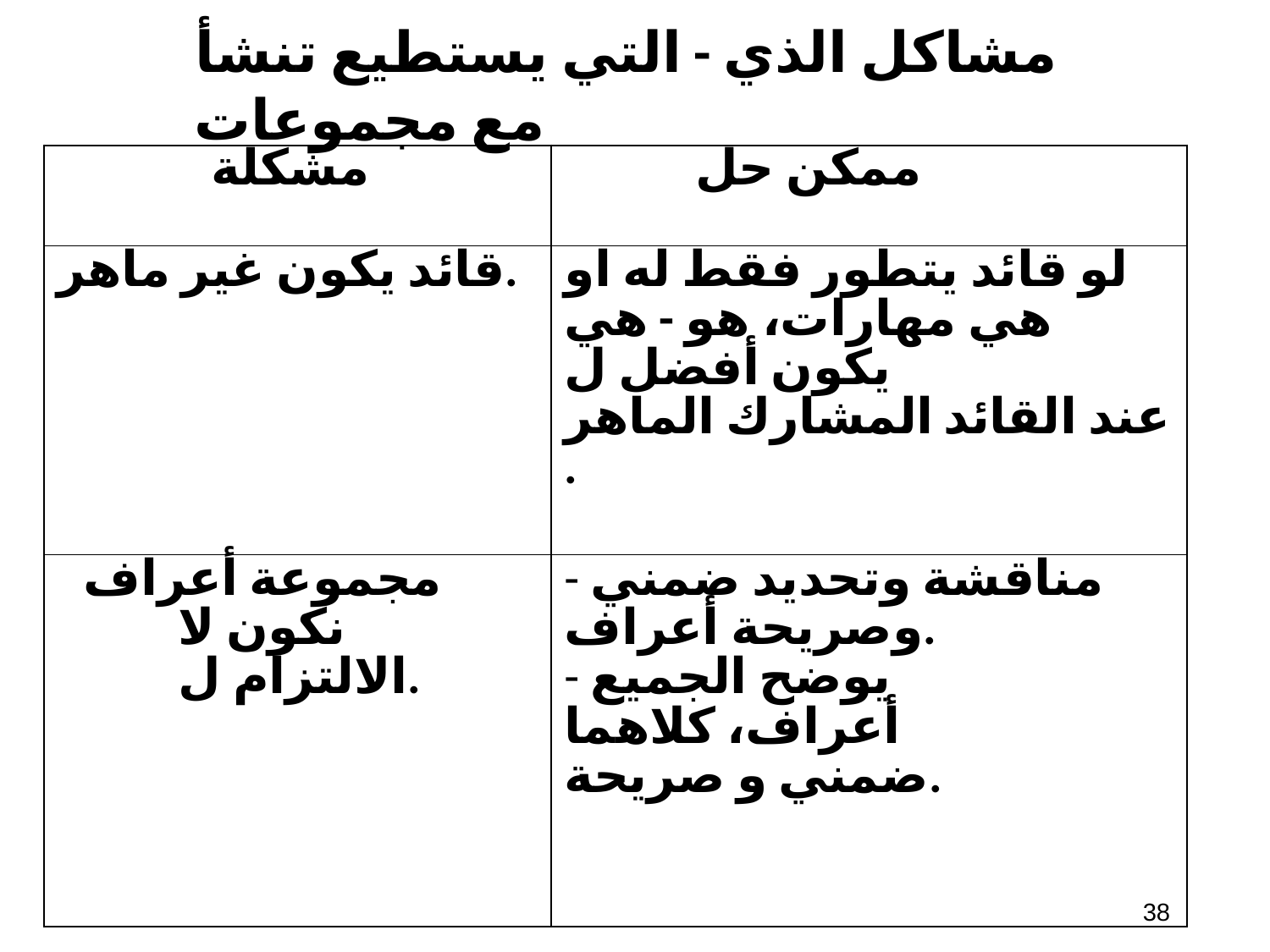

# مشاكل الذي - التي يستطيع تنشأ مع مجموعات
| مشكلة | ممكن حل |
| --- | --- |
| قائد يكون غير ماهر. | لو قائد يتطور فقط​ له او هي مهارات، هو - هي يكون أفضل ل عند​ القائد المشارك الماهر . |
| مجموعة أعراف نكون لا الالتزام ل. | - مناقشة وتحديد ضمني وصريحة​ أعراف. - يوضح الجميع أعراف، كلاهما ضمني و صريحة. 38 |